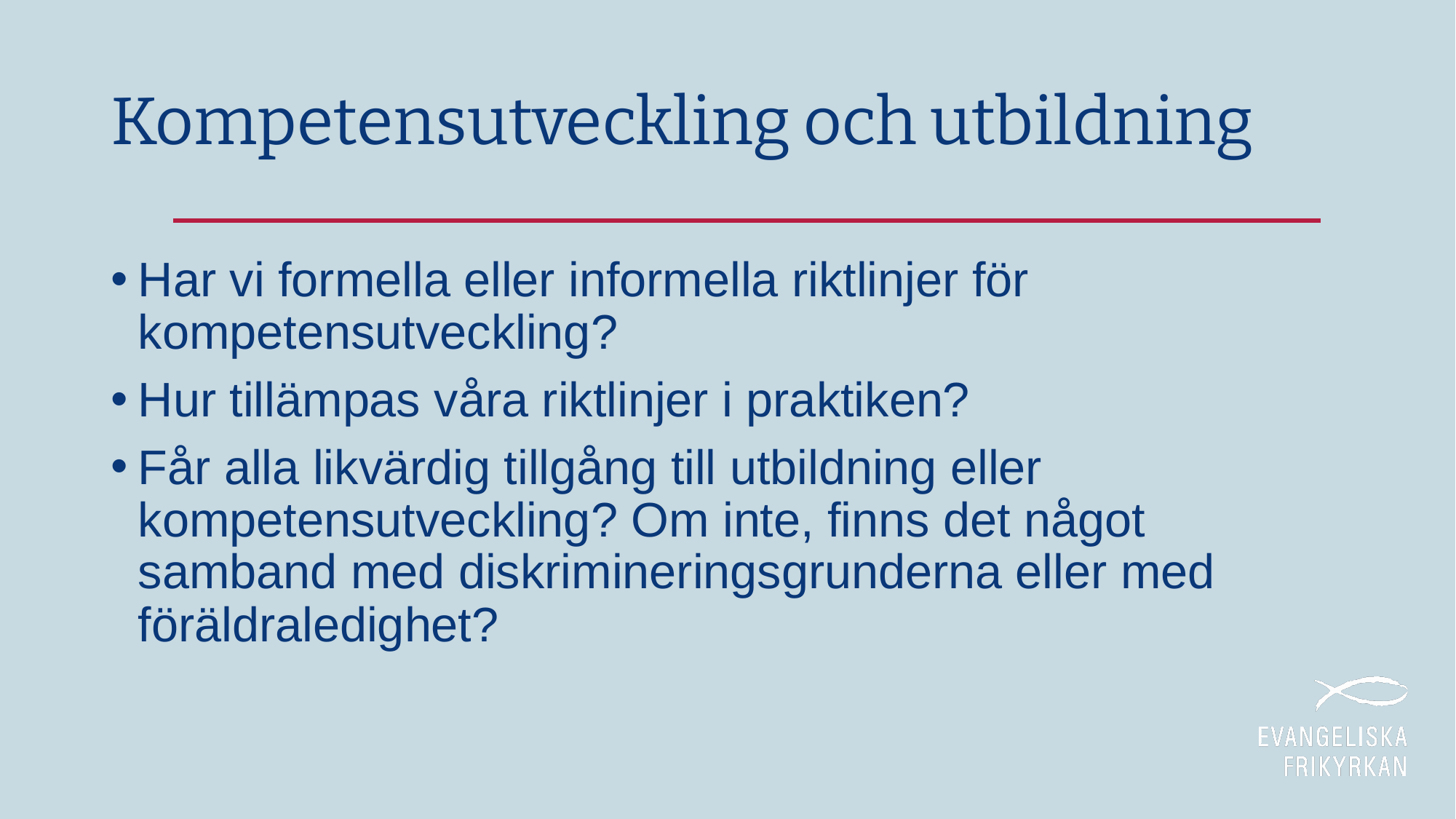

# Kompetensutveckling och utbildning
Har vi formella eller informella riktlinjer för kompetensutveckling?
Hur tillämpas våra riktlinjer i praktiken?
Får alla likvärdig tillgång till utbildning eller kompetensutveckling? Om inte, finns det något samband med diskrimineringsgrunderna eller med föräldraledighet?